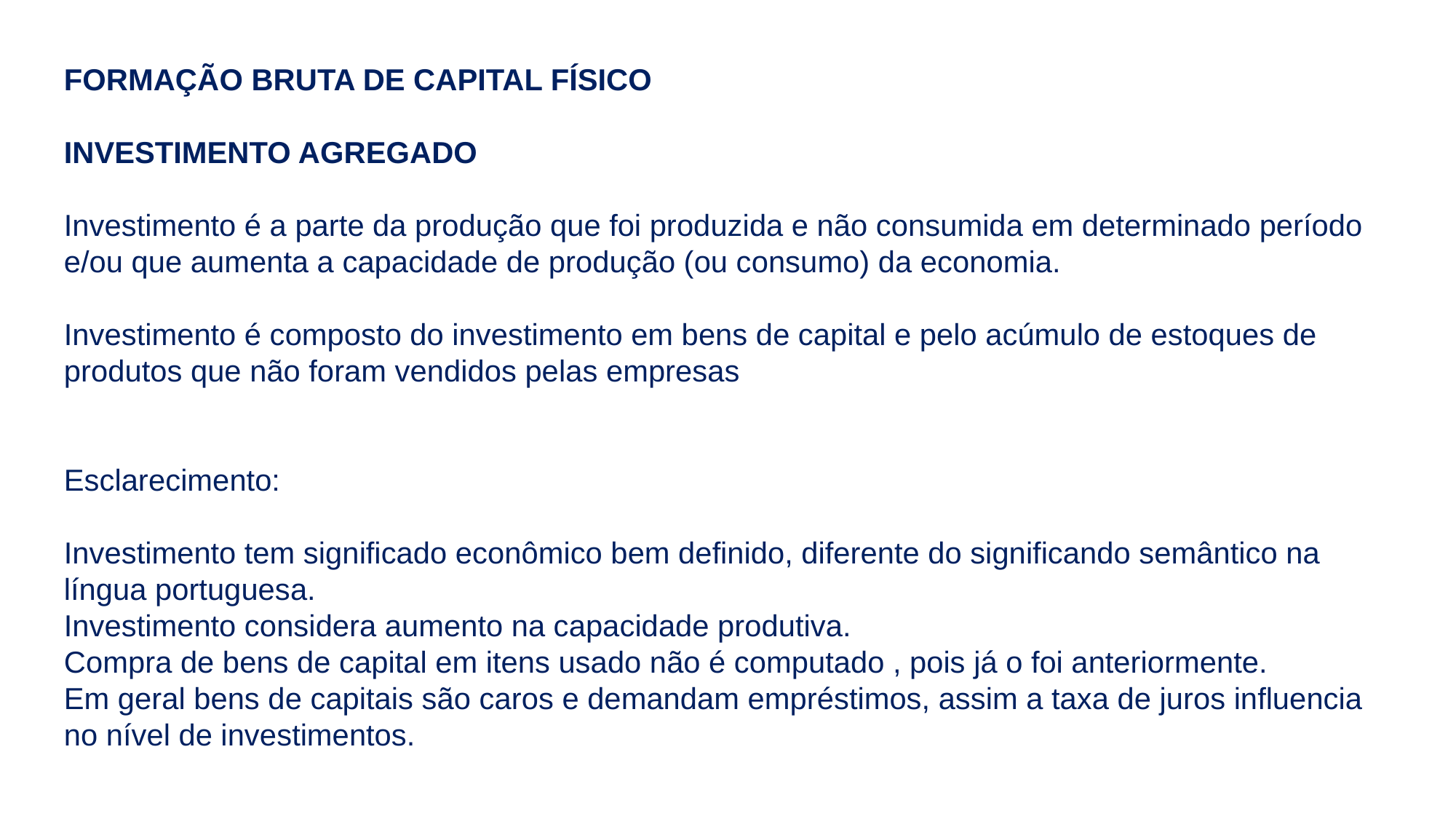

FORMAÇÃO BRUTA DE CAPITAL FÍSICO

INVESTIMENTO AGREGADO

Investimento é a parte da produção que foi produzida e não consumida em determinado período e/ou que aumenta a capacidade de produção (ou consumo) da economia.

Investimento é composto do investimento em bens de capital e pelo acúmulo de estoques de produtos que não foram vendidos pelas empresas

Esclarecimento:

Investimento tem significado econômico bem definido, diferente do significando semântico na língua portuguesa.
Investimento considera aumento na capacidade produtiva.
Compra de bens de capital em itens usado não é computado , pois já o foi anteriormente.
Em geral bens de capitais são caros e demandam empréstimos, assim a taxa de juros influencia no nível de investimentos.